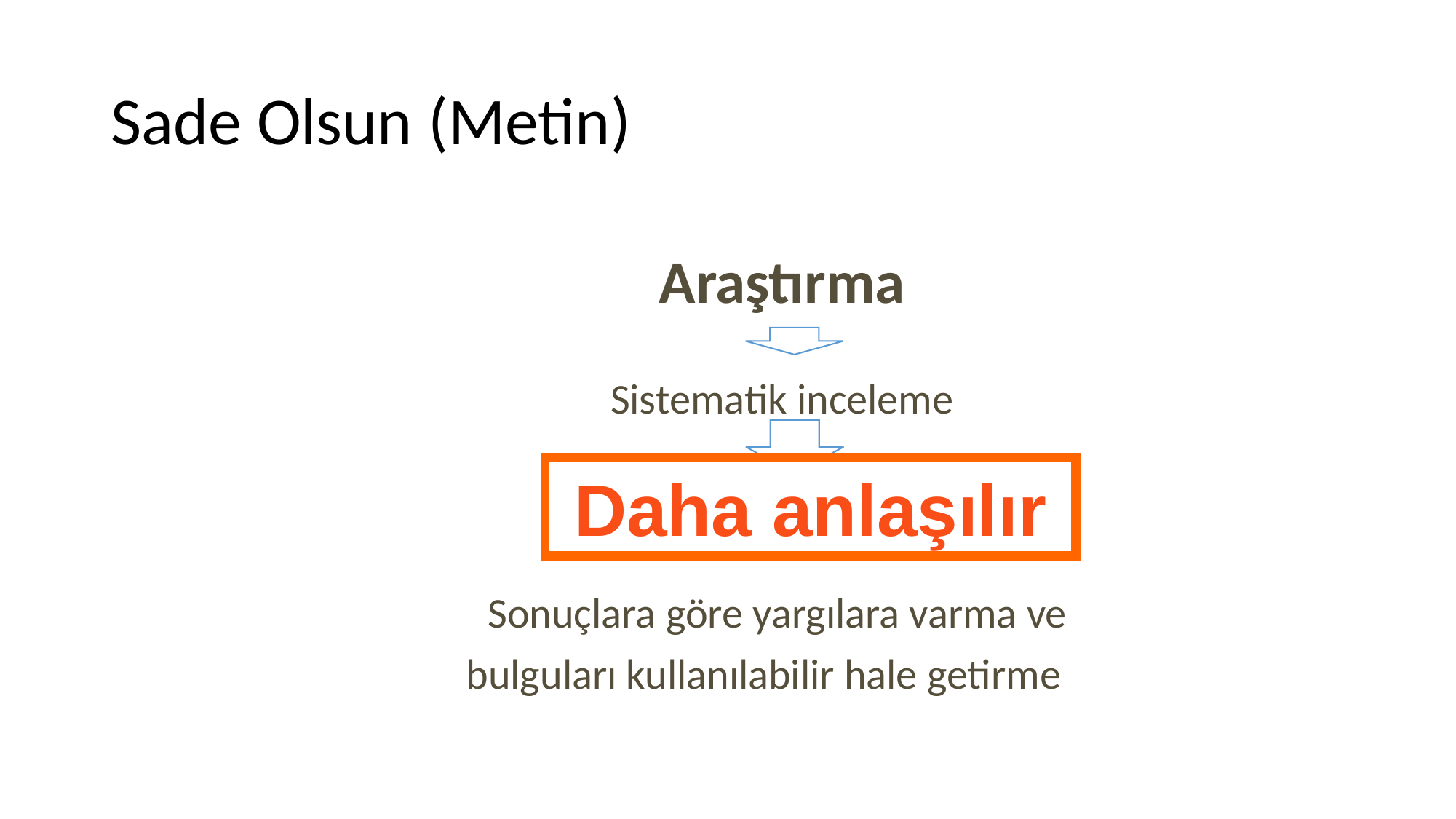

# Sade Olsun (Metin)
	Araştırma
Sistematik inceleme
Veri toplama ve analiz etme
Sonuçlara göre yargılara varma ve
bulguları kullanılabilir hale getirme

Daha anlaşılır

9